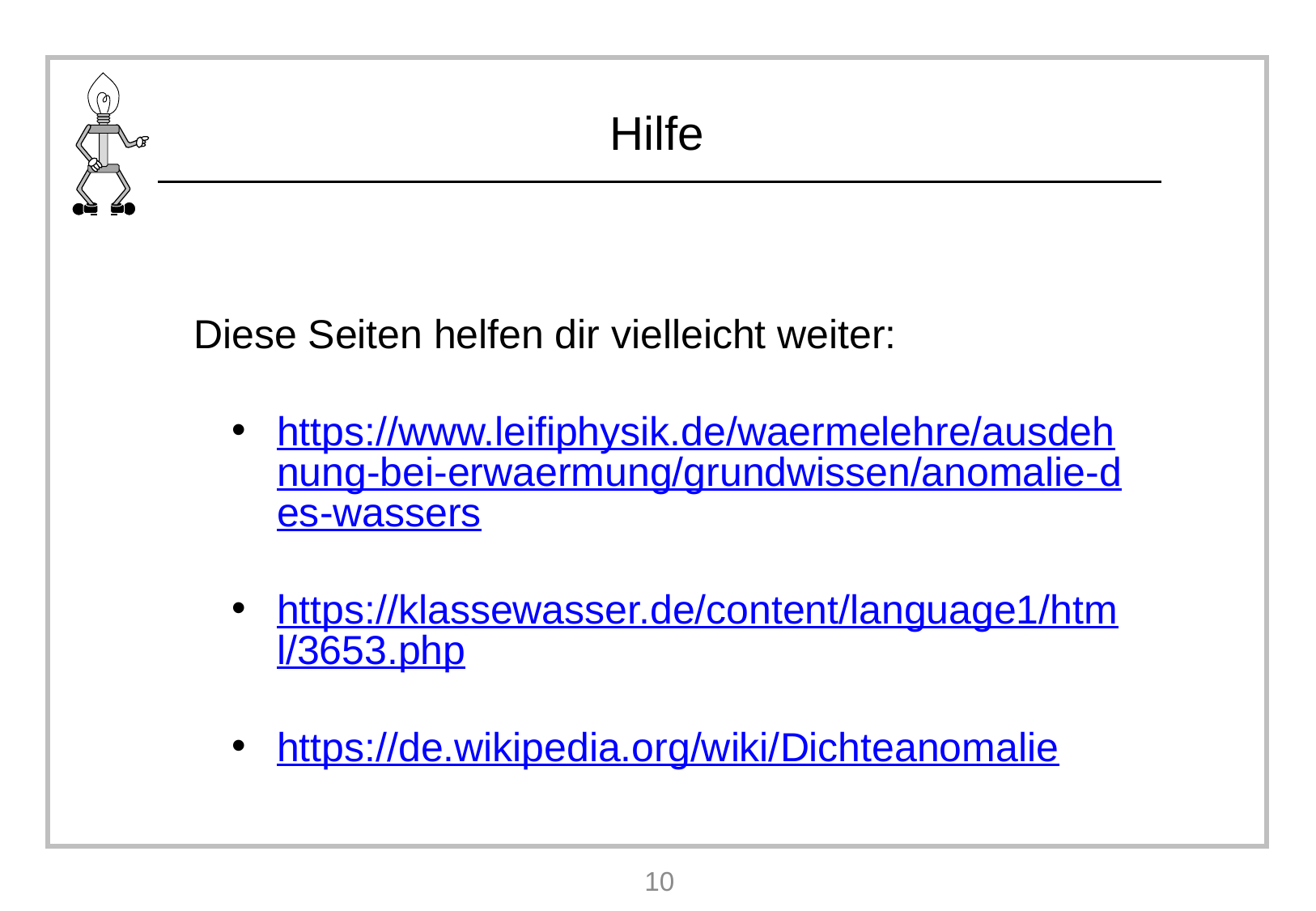

Diese Seiten helfen dir vielleicht weiter:

https://www.leifiphysik.de/waermelehre/ausdehnung-bei-erwaermung/grundwissen/anomalie-des-wassers

https://klassewasser.de/content/language1/html/3653.php

https://de.wikipedia.org/wiki/Dichteanomalie
10